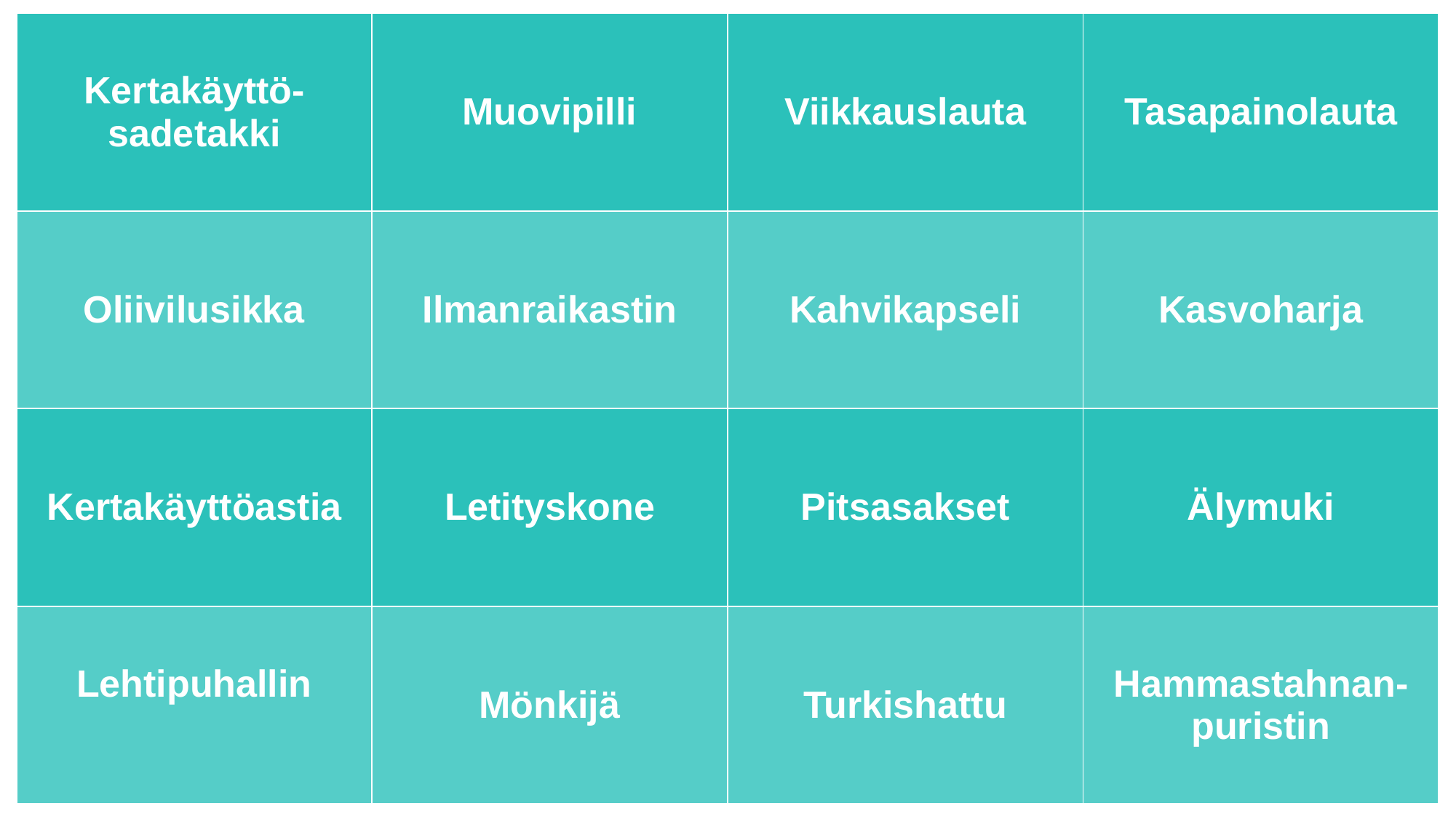

| Kertakäyttö-sadetakki | Muovipilli | Viikkauslauta | Tasapainolauta |
| --- | --- | --- | --- |
| Oliivilusikka | Ilmanraikastin | Kahvikapseli | Kasvoharja |
| Kertakäyttöastia | Letityskone | Pitsasakset | Älymuki |
| Lehtipuhallin | Mönkijä | Turkishattu | Hammastahnan-puristin |